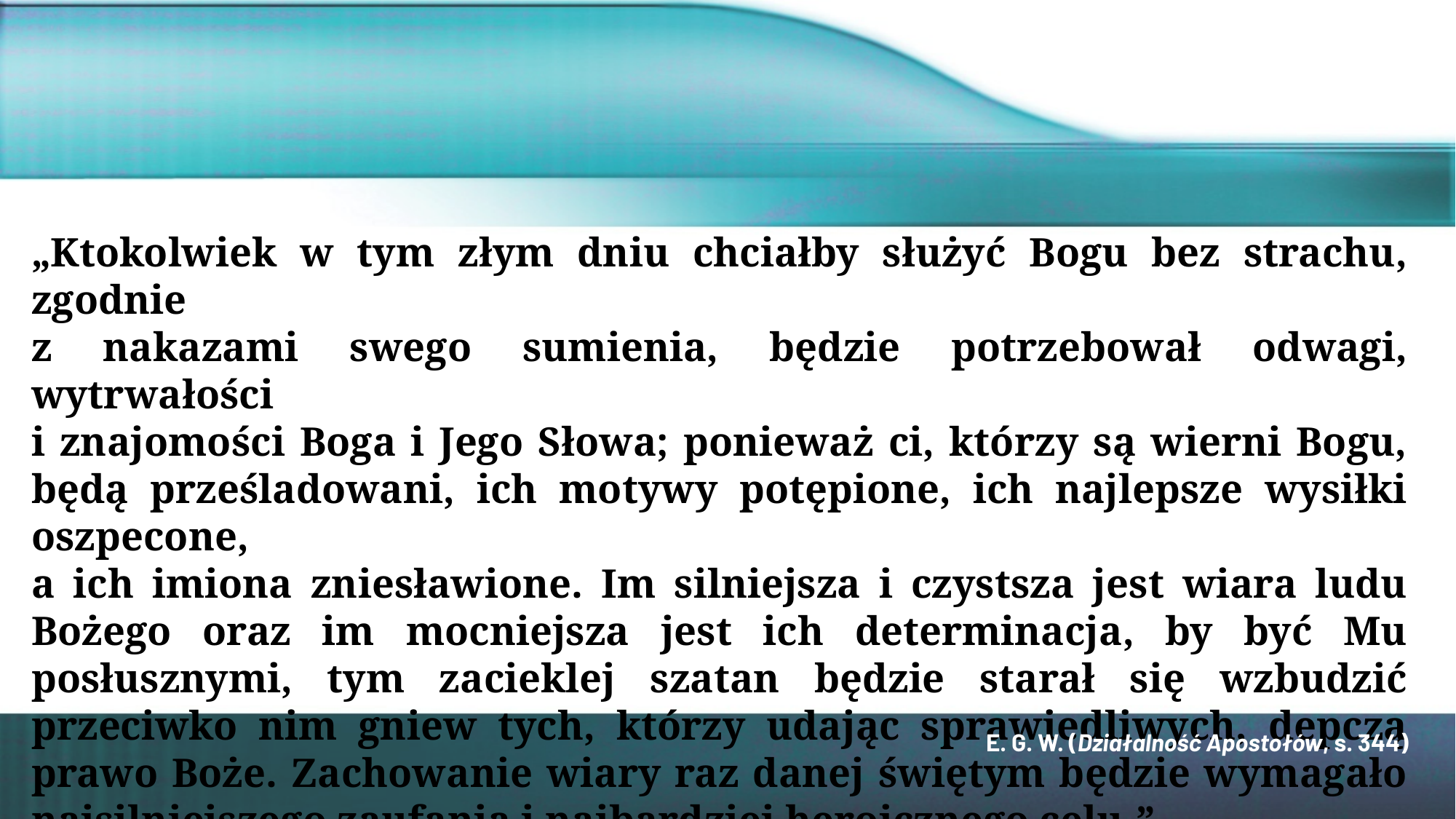

„Ktokolwiek w tym złym dniu chciałby służyć Bogu bez strachu, zgodnie
z nakazami swego sumienia, będzie potrzebował odwagi, wytrwałości
i znajomości Boga i Jego Słowa; ponieważ ci, którzy są wierni Bogu, będą prześladowani, ich motywy potępione, ich najlepsze wysiłki oszpecone,
a ich imiona zniesławione. Im silniejsza i czystsza jest wiara ludu Bożego oraz im mocniejsza jest ich determinacja, by być Mu posłusznymi, tym zacieklej szatan będzie starał się wzbudzić przeciwko nim gniew tych, którzy udając sprawiedliwych, depczą prawo Boże. Zachowanie wiary raz danej świętym będzie wymagało najsilniejszego zaufania i najbardziej heroicznego celu.”
E. G. W. (Działalność Apostołów, s. 344)